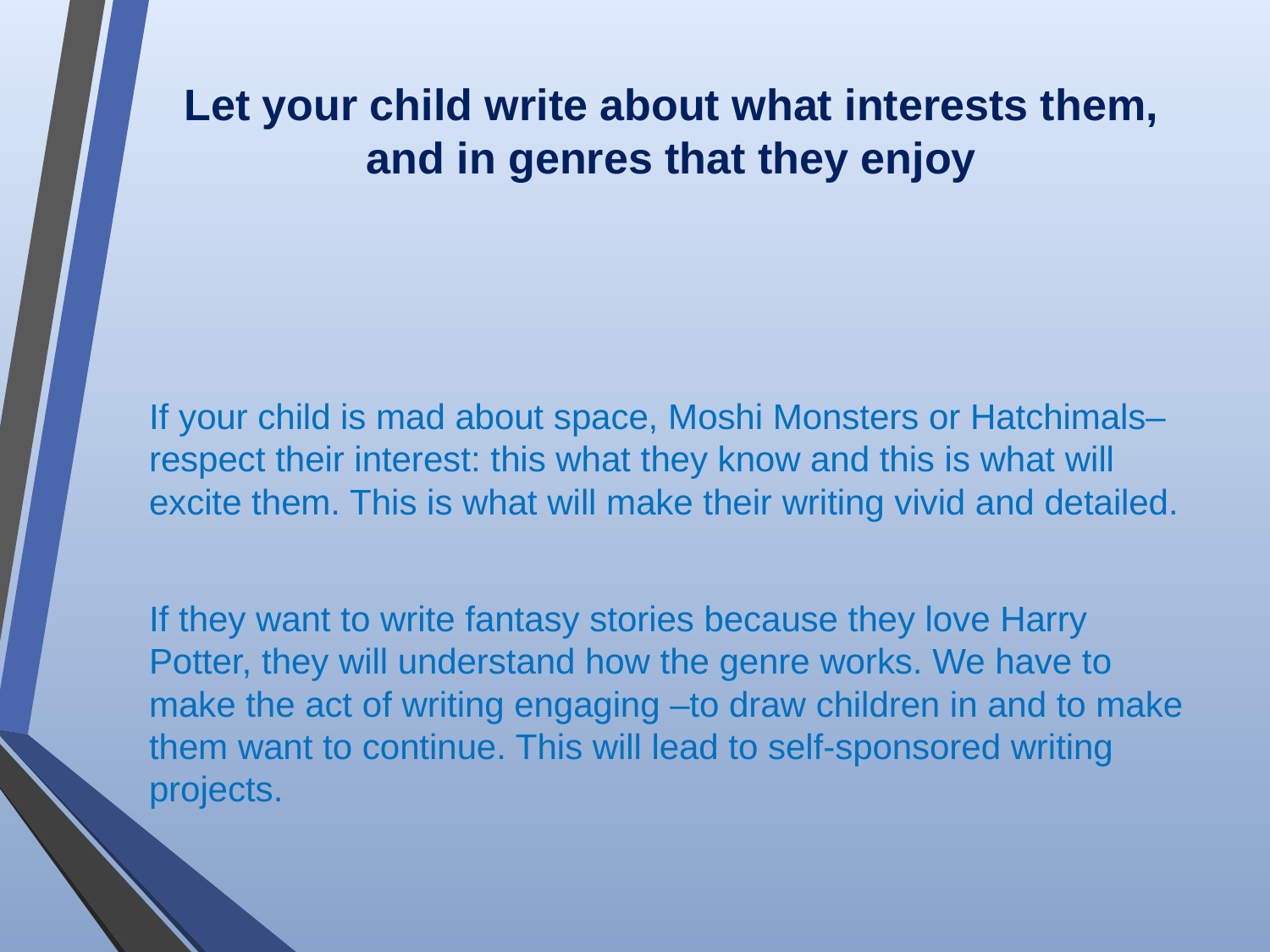

# Let your child write about what interests them, and in genres that they enjoy
If your child is mad about space, Moshi Monsters or Hatchimals– respect their interest: this what they know and this is what will excite them. This is what will make their writing vivid and detailed.

If they want to write fantasy stories because they love Harry Potter, they will understand how the genre works. We have to make the act of writing engaging –to draw children in and to make them want to continue. This will lead to self-sponsored writing projects.